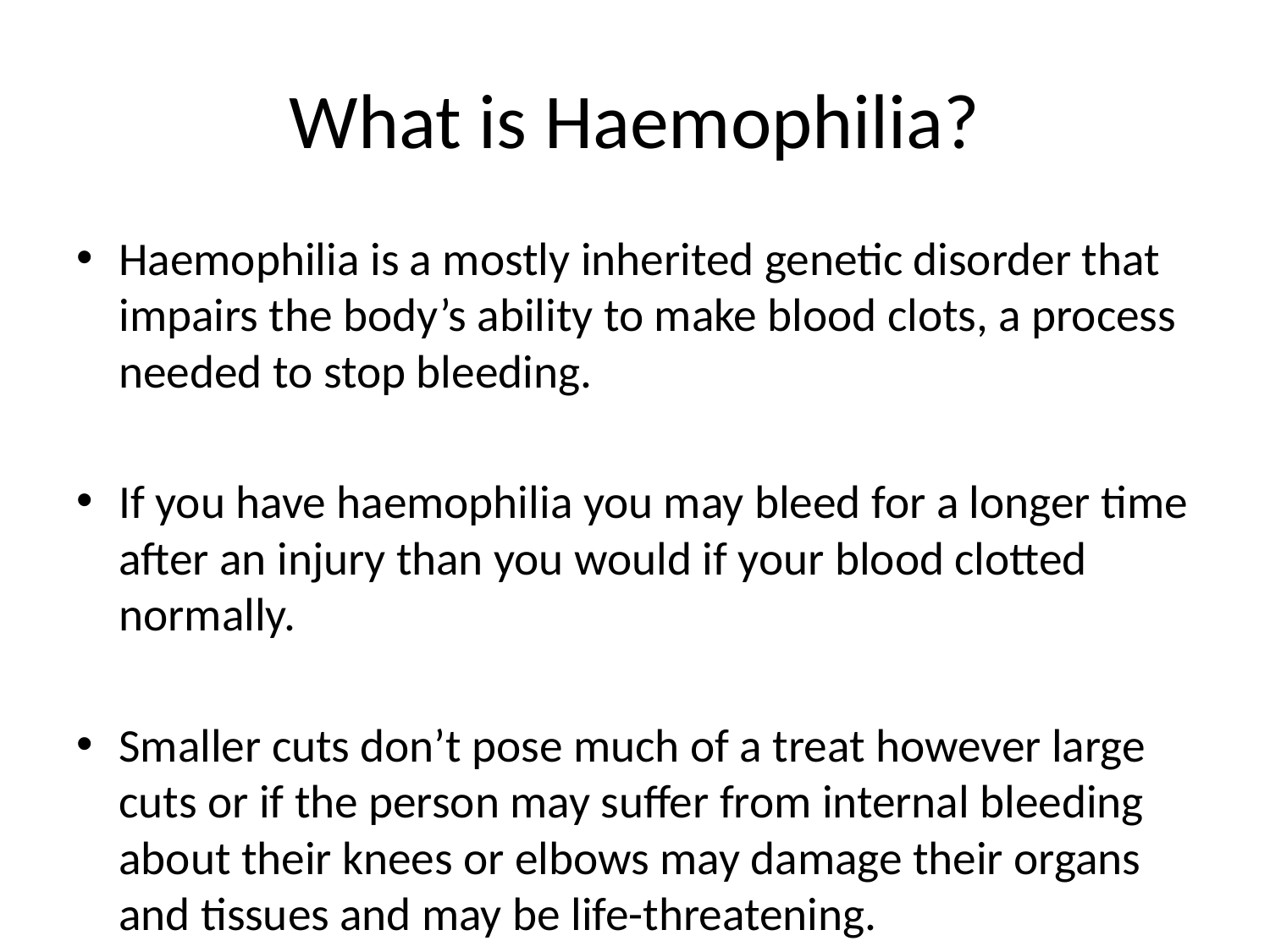

# What is Haemophilia?
Haemophilia is a mostly inherited genetic disorder that impairs the body’s ability to make blood clots, a process needed to stop bleeding.

If you have haemophilia you may bleed for a longer time after an injury than you would if your blood clotted normally.

Smaller cuts don’t pose much of a treat however large cuts or if the person may suffer from internal bleeding about their knees or elbows may damage their organs and tissues and may be life-threatening.